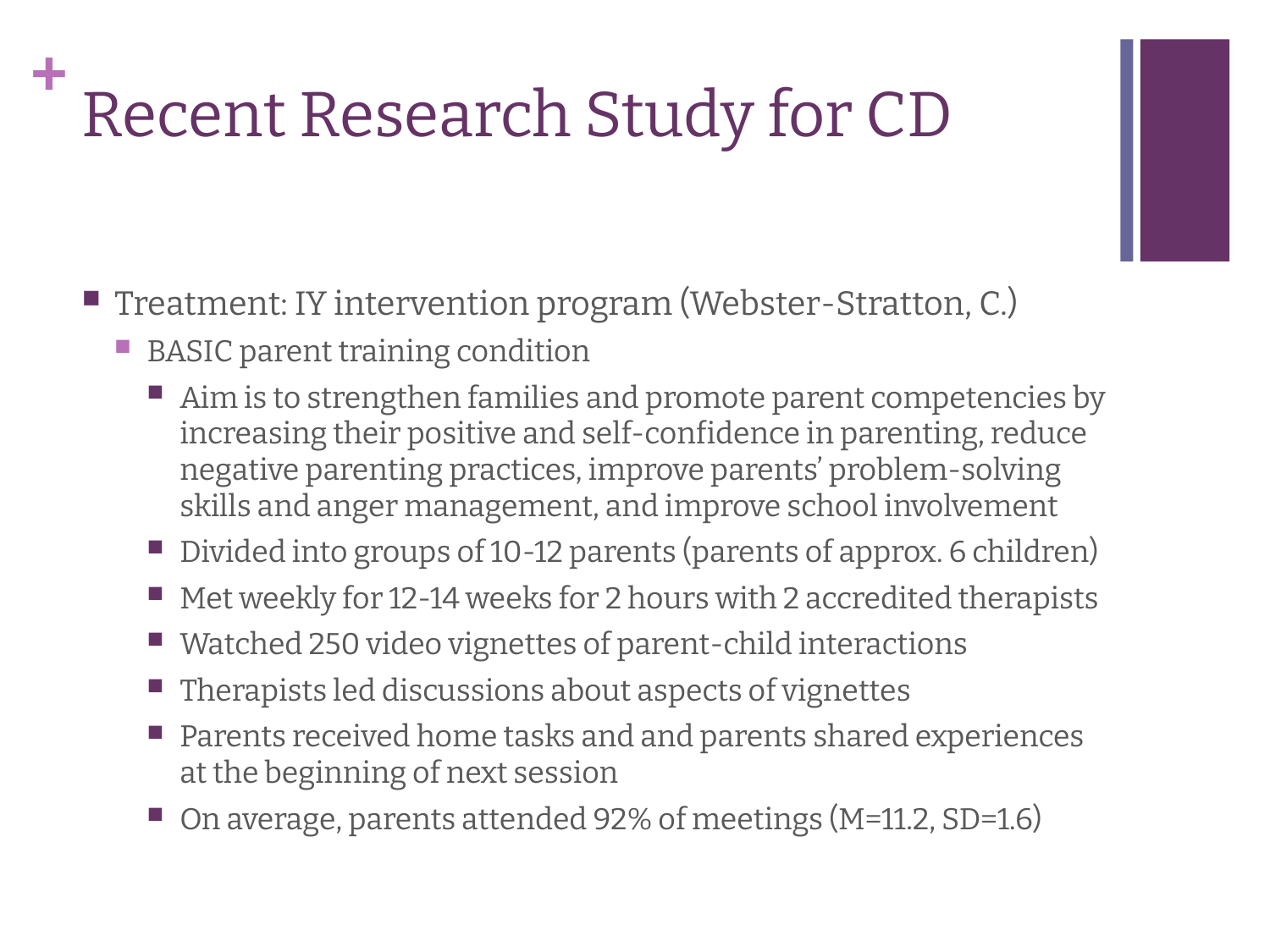

# Recent Research Study for CD
Treatment: IY intervention program (Webster-Stratton, C.)
BASIC parent training condition
Aim is to strengthen families and promote parent competencies by increasing their positive and self-confidence in parenting, reduce negative parenting practices, improve parents’ problem-solving skills and anger management, and improve school involvement
Divided into groups of 10-12 parents (parents of approx. 6 children)
Met weekly for 12-14 weeks for 2 hours with 2 accredited therapists
Watched 250 video vignettes of parent-child interactions
Therapists led discussions about aspects of vignettes
Parents received home tasks and and parents shared experiences at the beginning of next session
On average, parents attended 92% of meetings (M=11.2, SD=1.6)